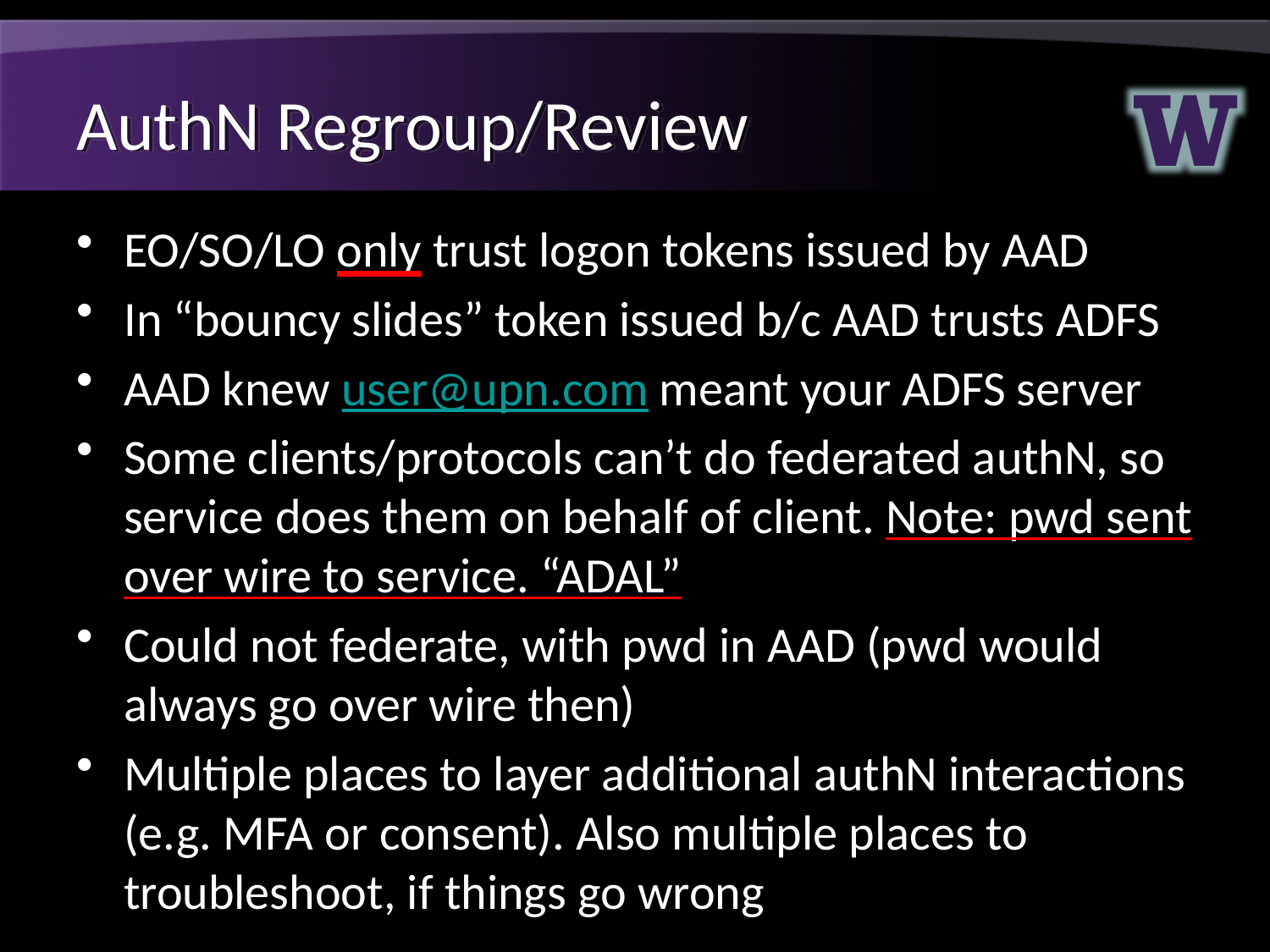

# AuthN Regroup/Review
EO/SO/LO only trust logon tokens issued by AAD
In “bouncy slides” token issued b/c AAD trusts ADFS
AAD knew user@upn.com meant your ADFS server
Some clients/protocols can’t do federated authN, so service does them on behalf of client. Note: pwd sent over wire to service. “ADAL”
Could not federate, with pwd in AAD (pwd would always go over wire then)
Multiple places to layer additional authN interactions (e.g. MFA or consent). Also multiple places to troubleshoot, if things go wrong